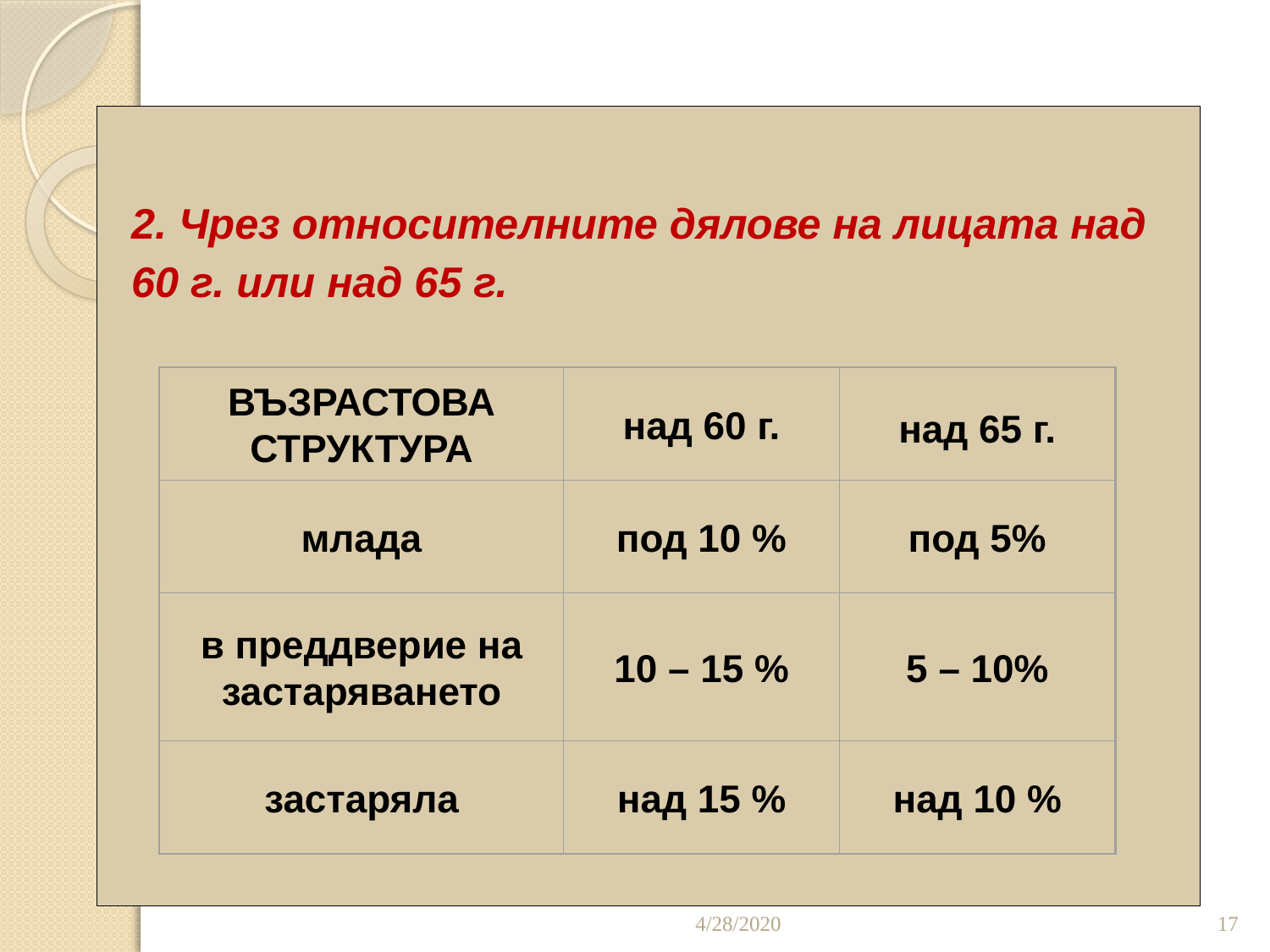

# 2. Чрез относителните дялове на лицата над 60 г. или над 65 г.

ВЪЗРАСТОВА СТРУКТУРА

над 60 г.

над 65 г.

млада

под 10 %

под 5%

в преддверие на застаряването

10 – 15 %

5 – 10%

застаряла

над 15 %

над 10 %

4/28/2020
17